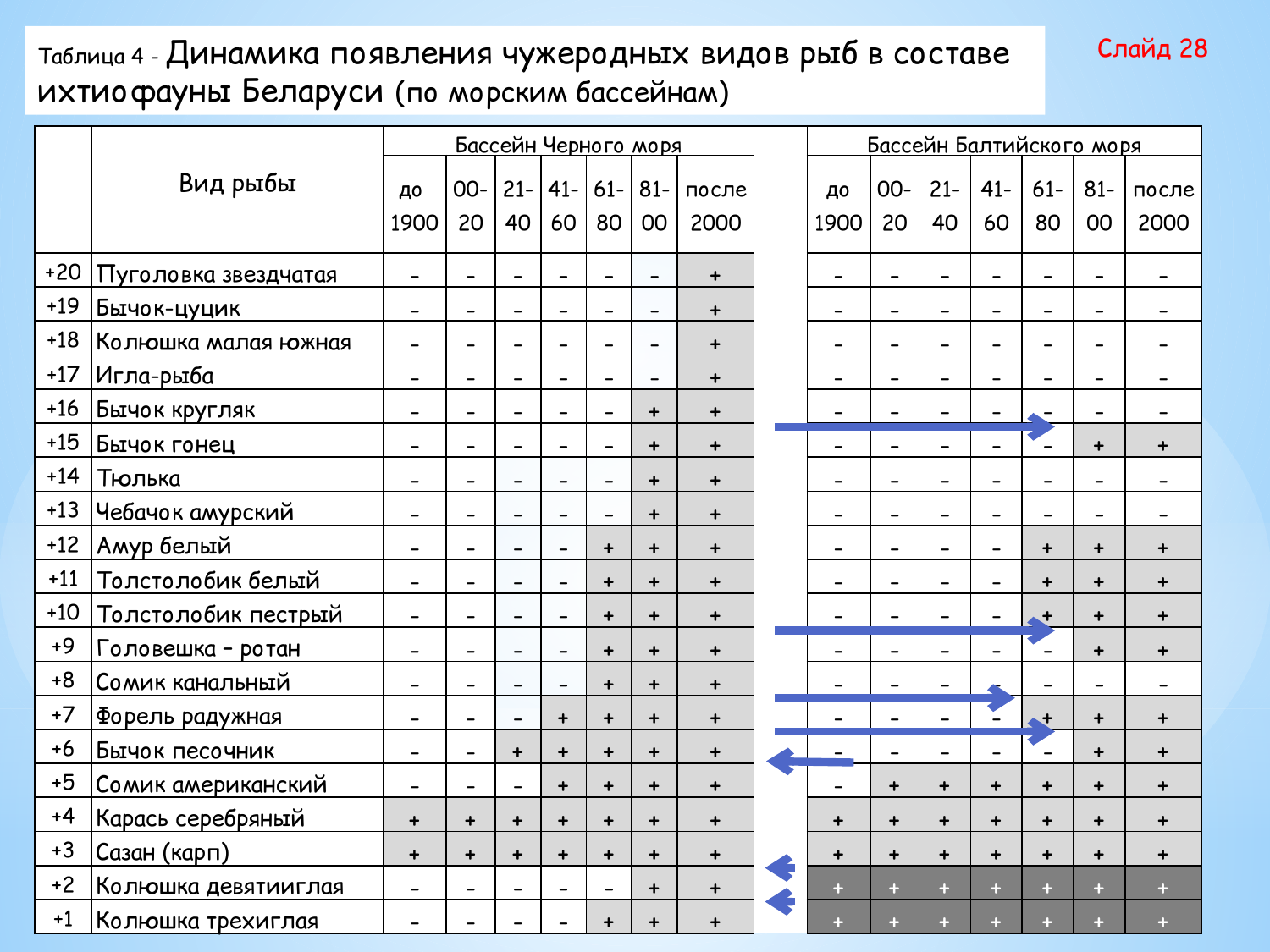

Таблица 4 - Динамика появления чужеродных видов рыб в составе ихтиофауны Беларуси (по морским бассейнам)
Слайд 28
|  | Вид рыбы | Бассейн Черного моря |  |  |  |  |  |  |  | Бассейн Балтийского моря |  |  |  |  |  |  |
| --- | --- | --- | --- | --- | --- | --- | --- | --- | --- | --- | --- | --- | --- | --- | --- | --- |
|  |  | до 1900 | 00- 20 | 21- 40 | 41- 60 | 61- 80 | 81- 00 | после 2000 |  | до 1900 | 00- 20 | 21- 40 | 41- 60 | 61- 80 | 81- 00 | после 2000 |
| +20 | Пуголовка звездчатая | - | - | - | - | - | - | + |  | - | - | - | - | - | - | - |
| +19 | Бычок-цуцик | - | - | - | - | - | - | + |  | - | - | - | - | - | - | - |
| +18 | Колюшка малая южная | - | - | - | - | - | - | + |  | - | - | - | - | - | - | - |
| +17 | Игла-рыба | - | - | - | - | - | - | + |  | - | - | - | - | - | - | - |
| +16 | Бычок кругляк | - | - | - | - | - | + | + |  | - | - | - | - | - | - | - |
| +15 | Бычок гонец | - | - | - | - | - | + | + |  | - | - | - | - | - | + | + |
| +14 | Тюлька | - | - | - | - | - | + | + |  | - | - | - | - | - | - | - |
| +13 | Чебачок амурский | - | - | - | - | - | + | + |  | - | - | - | - | - | - | - |
| +12 | Амур белый | - | - | - | - | + | + | + |  | - | - | - | - | + | + | + |
| +11 | Толстолобик белый | - | - | - | - | + | + | + |  | - | - | - | - | + | + | + |
| +10 | Толстолобик пестрый | - | - | - | - | + | + | + |  | - | - | - | - | + | + | + |
| +9 | Головешка – ротан | - | - | - | - | + | + | + |  | - | - | - | - | - | + | + |
| +8 | Сомик канальный | - | - | - | - | + | + | + |  | - | - | - | - | - | - | - |
| +7 | Форель радужная | - | - | - | + | + | + | + |  | - | - | - | - | + | + | + |
| +6 | Бычок песочник | - | - | + | + | + | + | + |  | - | - | - | - | - | + | + |
| +5 | Сомик американский | - | - | - | + | + | + | + |  | - | + | + | + | + | + | + |
| +4 | Карась серебряный | + | + | + | + | + | + | + |  | + | + | + | + | + | + | + |
| +3 | Сазан (карп) | + | + | + | + | + | + | + |  | + | + | + | + | + | + | + |
| +2 | Колюшка девятииглая | - | - | - | - | - | + | + |  | + | + | + | + | + | + | + |
| +1 | Колюшка трехиглая | - | - | - | - | + | + | + |  | + | + | + | + | + | + | + |